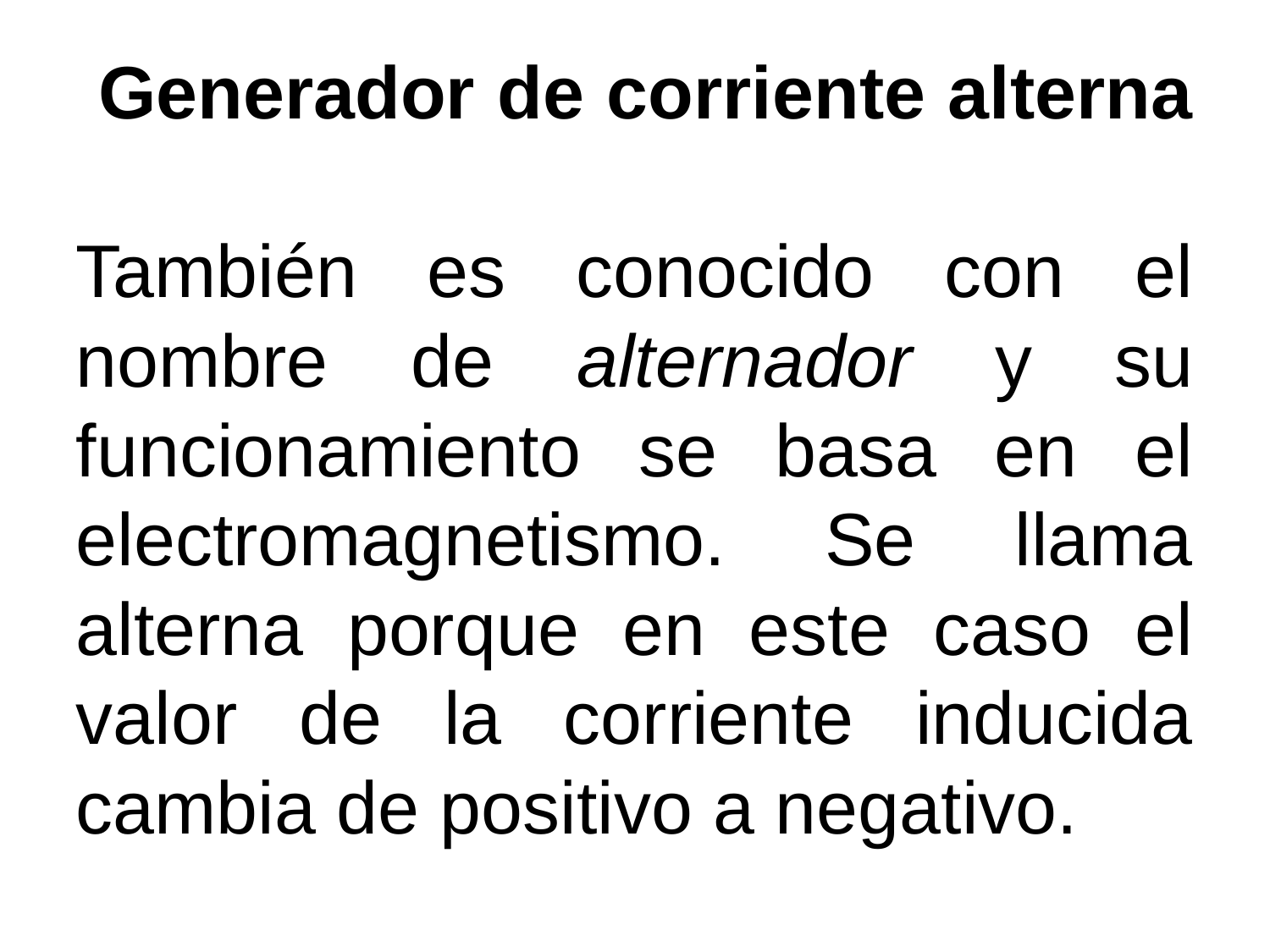

Generador de corriente alterna
También es conocido con el nombre de alternador y su funcionamiento se basa en el electromagnetismo. Se llama alterna porque en este caso el valor de la corriente inducida cambia de positivo a negativo.